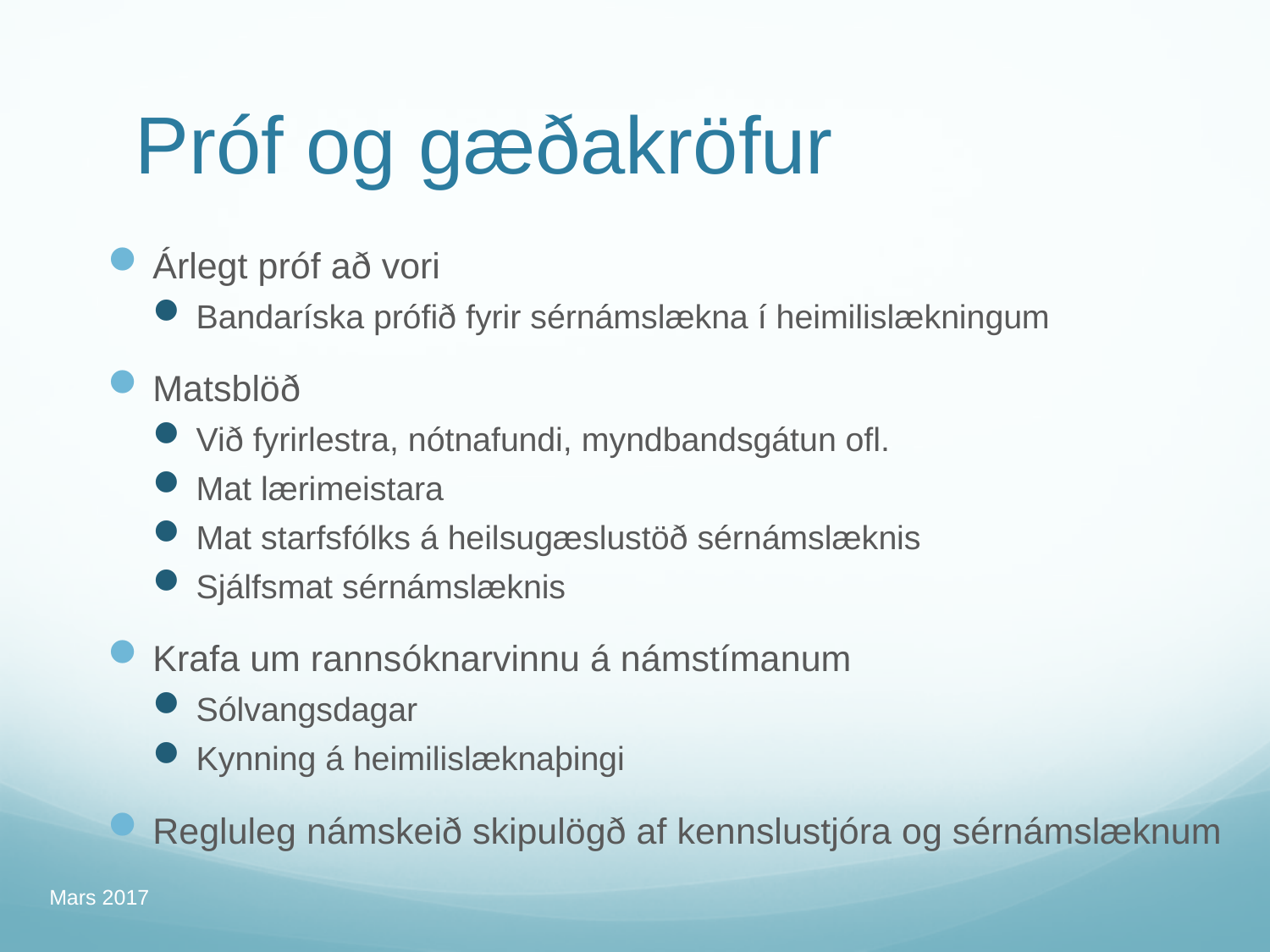

# Próf og gæðakröfur
Árlegt próf að vori
Bandaríska prófið fyrir sérnámslækna í heimilislækningum
Matsblöð
Við fyrirlestra, nótnafundi, myndbandsgátun ofl.
Mat lærimeistara
Mat starfsfólks á heilsugæslustöð sérnámslæknis
Sjálfsmat sérnámslæknis
Krafa um rannsóknarvinnu á námstímanum
Sólvangsdagar
Kynning á heimilislæknaþingi
Regluleg námskeið skipulögð af kennslustjóra og sérnámslæknum

Mars 2017